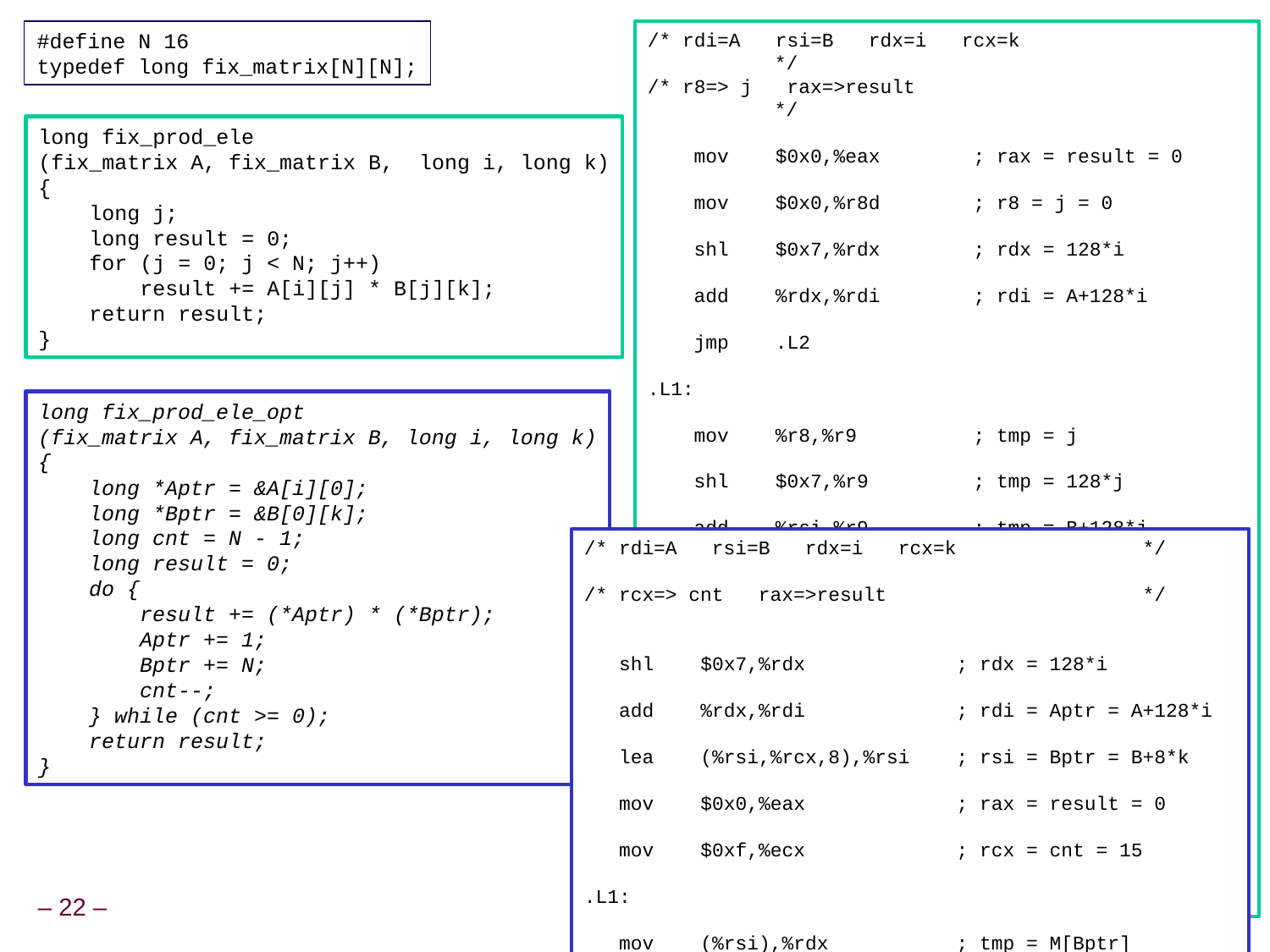

#define N 16
typedef long fix_matrix[N][N];
/* rdi=A   rsi=B   rdx=i   rcx=k			*/
/* r8=> j   rax=>result              		*/
    mov    $0x0,%eax        ; rax = result = 0
    mov    $0x0,%r8d        ; r8 = j = 0
    shl    $0x7,%rdx        ; rdx = 128*i
    add    %rdx,%rdi        ; rdi = A+128*i
    jmp    .L2
.L1:
    mov    %r8,%r9          ; tmp = j
    shl    $0x7,%r9         ; tmp = 128*j
    add    %rsi,%r9         ; tmp = B+128*j
    mov    (%r9,%rcx,8),%r9 ; tmp = M[8*k+B+128*j]
    imul   (%rdi,%r8,8),%r9 ; tmp *= M[8*j+A+128*i]
    add    %r9,%rax         ; result += tmp
    add    $0x1,%r8         ; j++
.L2:
    cmp    $0xf,%r8         ; j == 15?
    jle    .L1
    retq
long fix_prod_ele
(fix_matrix A, fix_matrix B,  long i, long k)‏
{
    long j;
    long result = 0;
    for (j = 0; j < N; j++)‏
        result += A[i][j] * B[j][k];
    return result;
}
long fix_prod_ele_opt
(fix_matrix A, fix_matrix B, long i, long k)‏
{
    long *Aptr = &A[i][0];
    long *Bptr = &B[0][k];
    long cnt = N - 1;
    long result = 0;
    do {
        result += (*Aptr) * (*Bptr);
        Aptr += 1;
        Bptr += N;
        cnt--;
    } while (cnt >= 0);
    return result;
}
/* rdi=A   rsi=B   rdx=i   rcx=k                */
/* rcx=> cnt   rax=>result                      */
   shl    $0x7,%rdx             ; rdx = 128*i
   add    %rdx,%rdi             ; rdi = Aptr = A+128*i
   lea    (%rsi,%rcx,8),%rsi    ; rsi = Bptr = B+8*k
   mov    $0x0,%eax             ; rax = result = 0
   mov    $0xf,%ecx             ; rcx = cnt = 15
.L1:
   mov    (%rsi),%rdx           ; tmp = M[Bptr]
   imul   (%rdi),%rdx           ; tmp *= M[Aptr]
   add    %rdx,%rax             ; result += tmp
   add    $0x8,%rdi             ; Add 8 to Aptr
   add    $0x128,%rsi           ; Add 128 to Bptr
   sub    $0x1,%rcx             ; cnt--
   jns    .L1
   retq